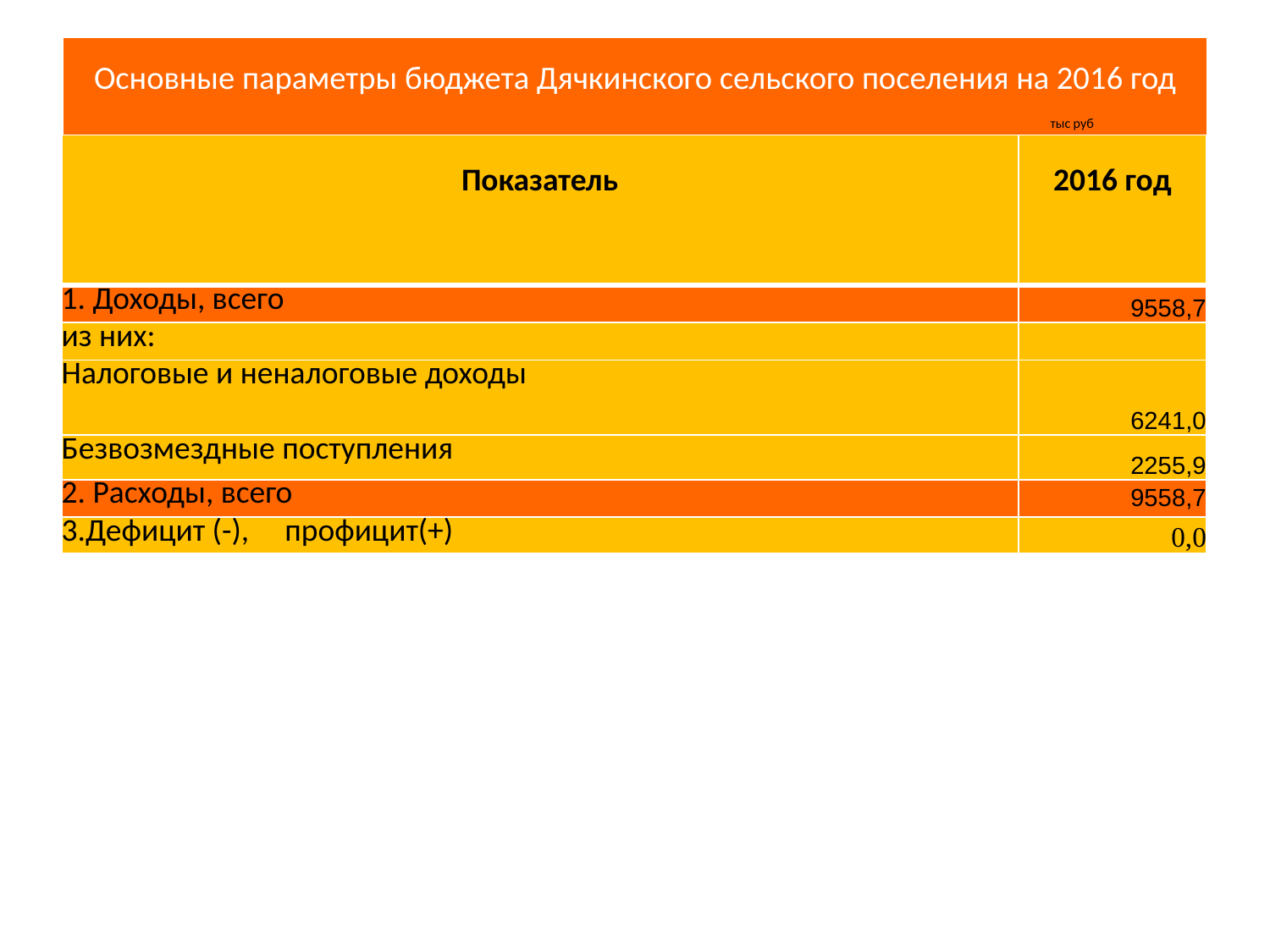

# Основные параметры бюджета Дячкинского сельского поселения на 2016 год тыс руб
| Показатель | 2016 год |
| --- | --- |
| 1. Доходы, всего | 9558,7 |
| из них: |  |
| Налоговые и неналоговые доходы | 6241,0 |
| Безвозмездные поступления | 2255,9 |
| 2. Расходы, всего | 9558,7 |
| 3.Дефицит (-), профицит(+) | 0,0 |